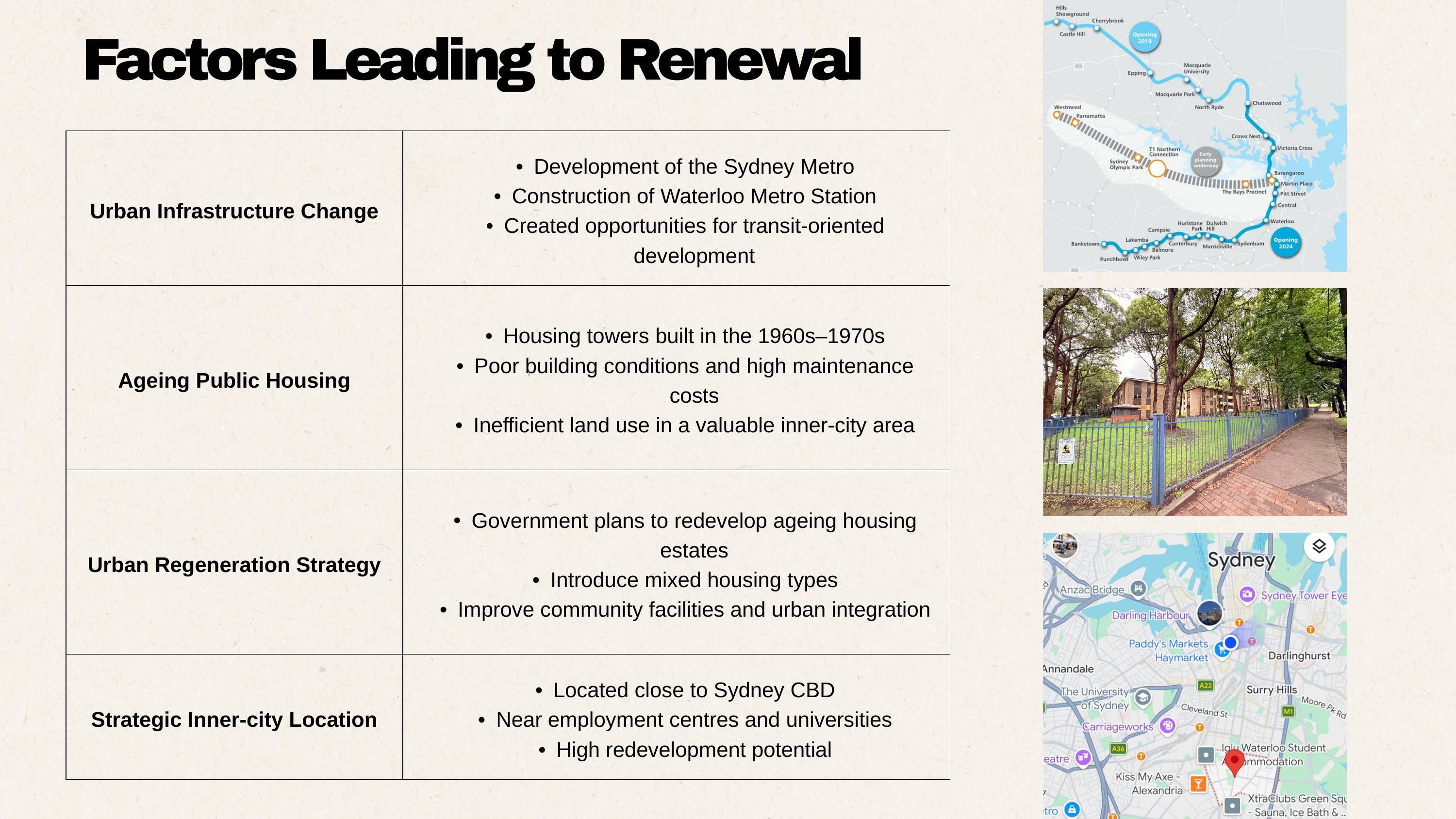

Factors Leading to Renewal
| Urban Infrastructure Change | Development of the Sydney Metro Construction of Waterloo Metro Station Created opportunities for transit-oriented development |
| --- | --- |
| Ageing Public Housing | Housing towers built in the 1960s–1970s Poor building conditions and high maintenance costs Inefficient land use in a valuable inner-city area |
| Urban Regeneration Strategy | Government plans to redevelop ageing housing estates Introduce mixed housing types Improve community facilities and urban integration |
| Strategic Inner-city Location | Located close to Sydney CBD Near employment centres and universities High redevelopment potential |